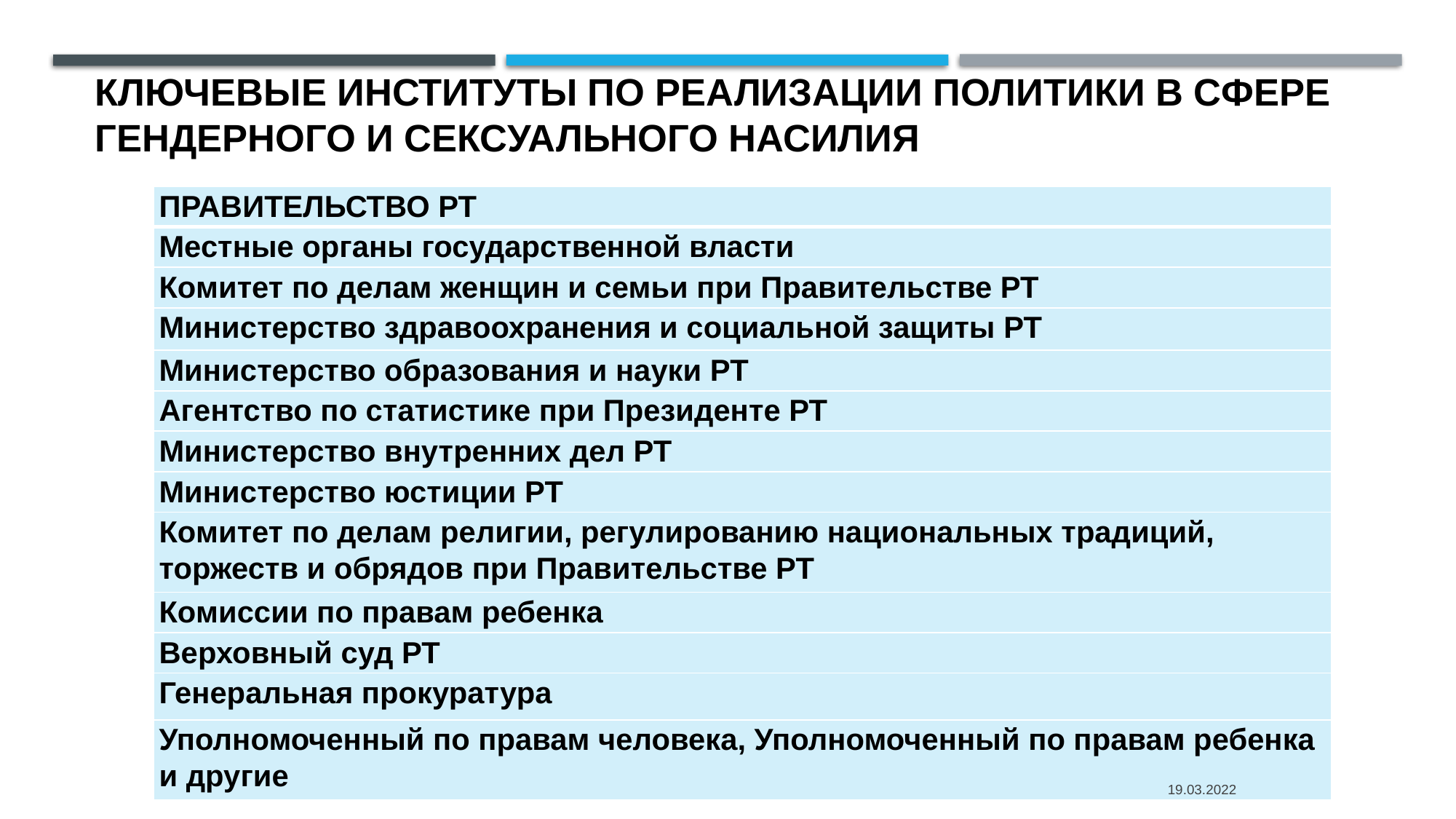

# КлЮчевые ИНСТИТУТЫ по реализации ПОЛИТИКИ В СФЕРЕ ГЕНДЕРНОГО И СЕКСУАЛЬНОГО НАСИЛИЯ
| ПРАВИТЕЛЬСТВО РТ |
| --- |
| Местные органы государственной власти |
| Комитет по делам женщин и семьи при Правительстве РТ |
| Министерство здравоохранения и социальной защиты РТ |
| Министерство образования и науки РТ |
| Агентство по статистике при Президенте РТ |
| Министерство внутренних дел РТ |
| Министерство юстиции РТ |
| Комитет по делам религии, регулированию национальных традиций, торжеств и обрядов при Правительстве РТ |
| Комиссии по правам ребенка |
| Верховный суд РТ |
| Генеральная прокуратура |
| Уполномоченный по правам человека, Уполномоченный по правам ребенка и другие |
19.03.2022